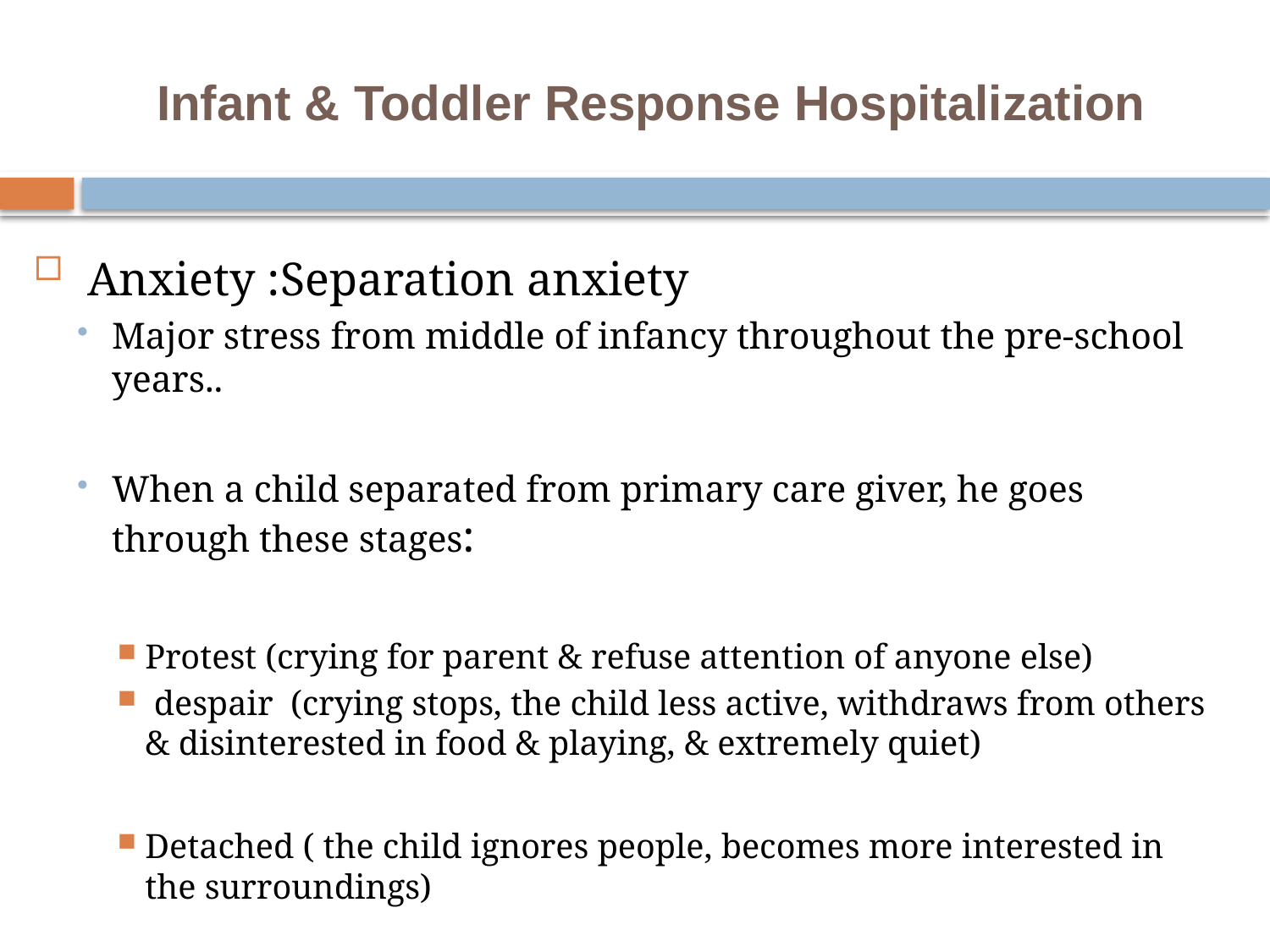

# Infant & Toddler Response Hospitalization
 Anxiety :Separation anxiety
Major stress from middle of infancy throughout the pre-school years..

When a child separated from primary care giver, he goes through these stages:

Protest (crying for parent & refuse attention of anyone else)
 despair  (crying stops, the child less active, withdraws from others & disinterested in food & playing, & extremely quiet)

Detached ( the child ignores people, becomes more interested in the surroundings)